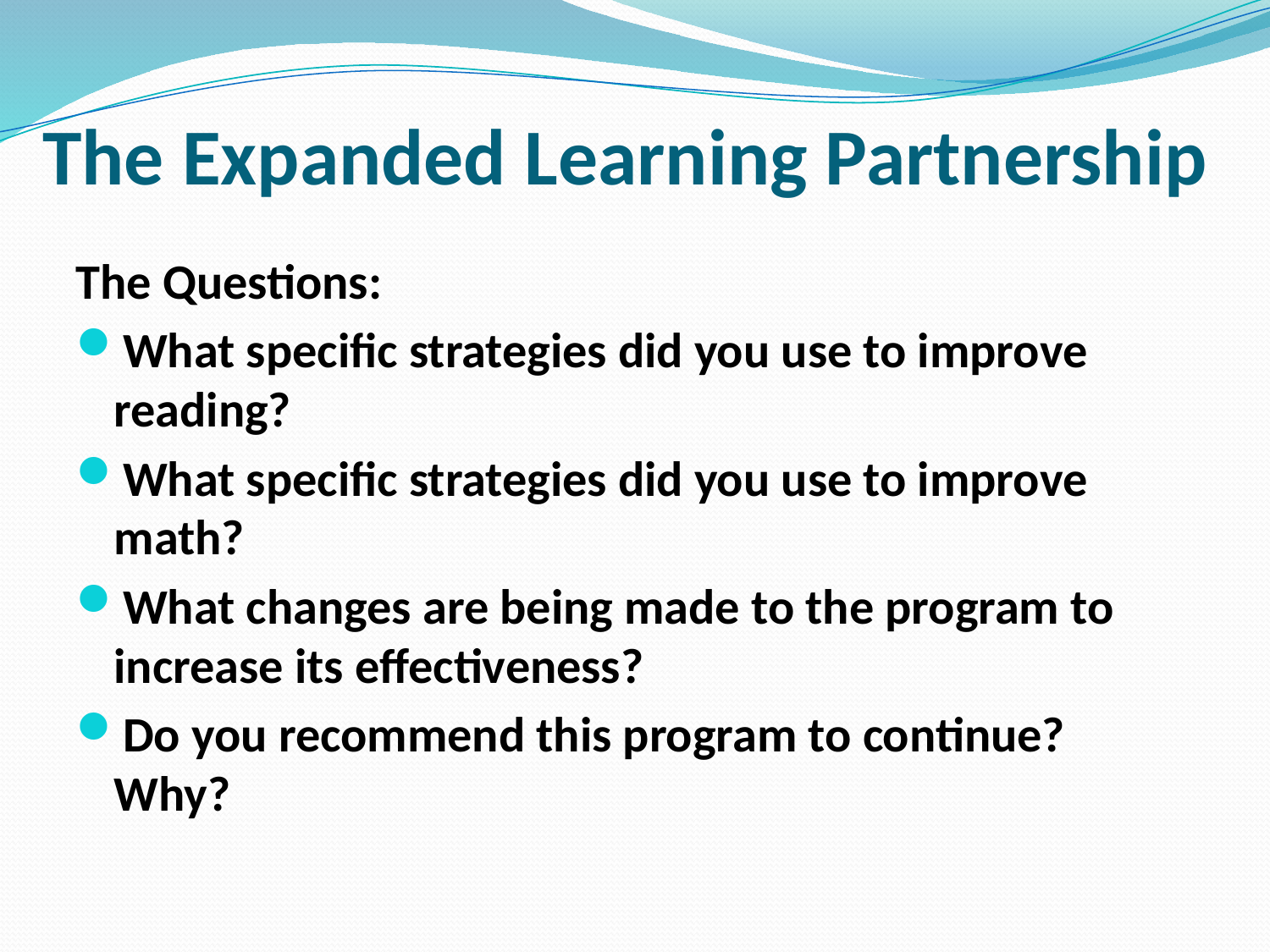

# The Expanded Learning Partnership
The Questions:
What specific strategies did you use to improve reading?
What specific strategies did you use to improve math?
What changes are being made to the program to increase its effectiveness?
Do you recommend this program to continue?  Why?